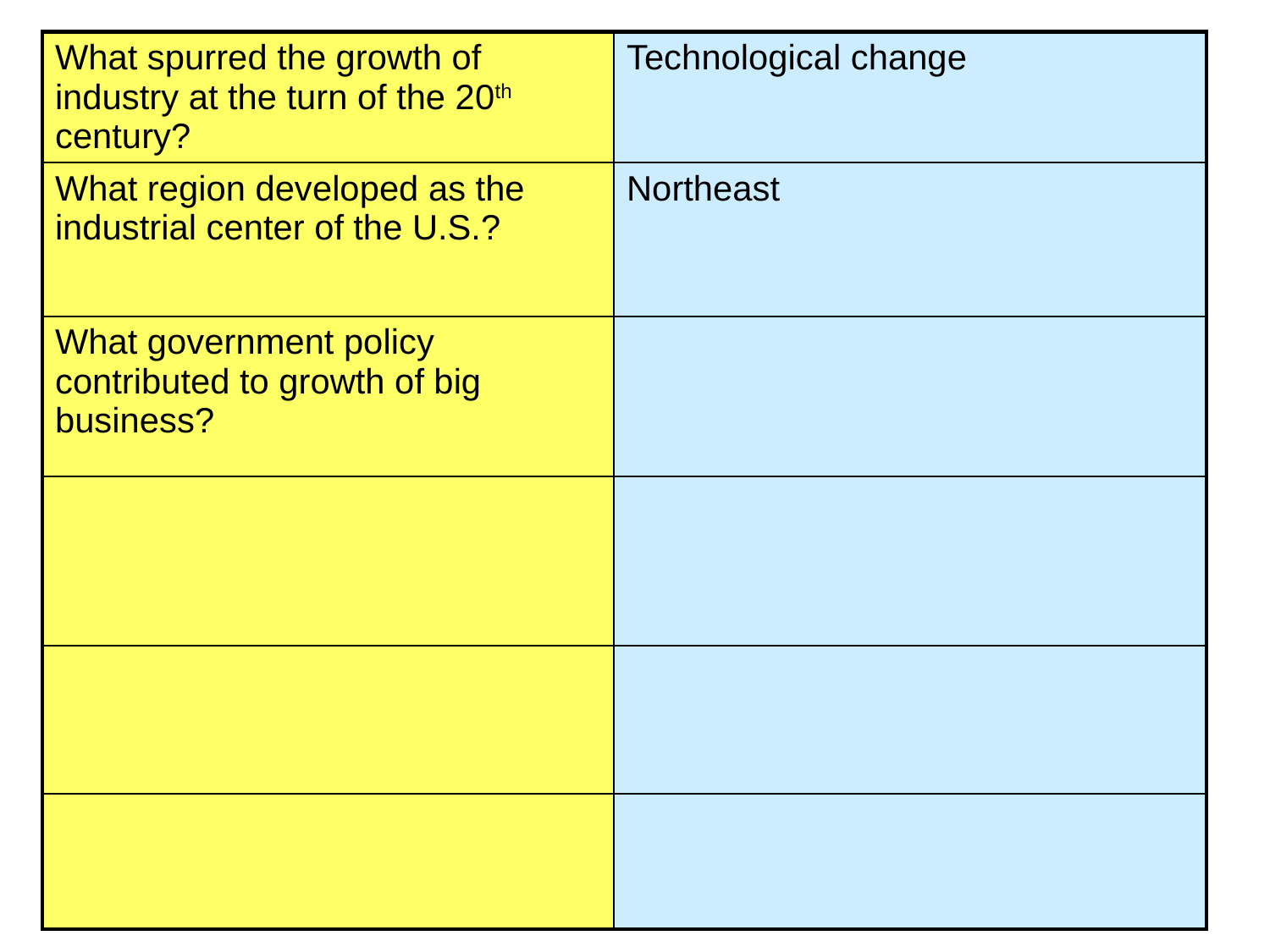

| What spurred the growth of industry at the turn of the 20th century? | Technological change |
| --- | --- |
| What region developed as the industrial center of the U.S.? | Northeast |
| What government policy contributed to growth of big business? |  |
|  |  |
|  |  |
|  |  |